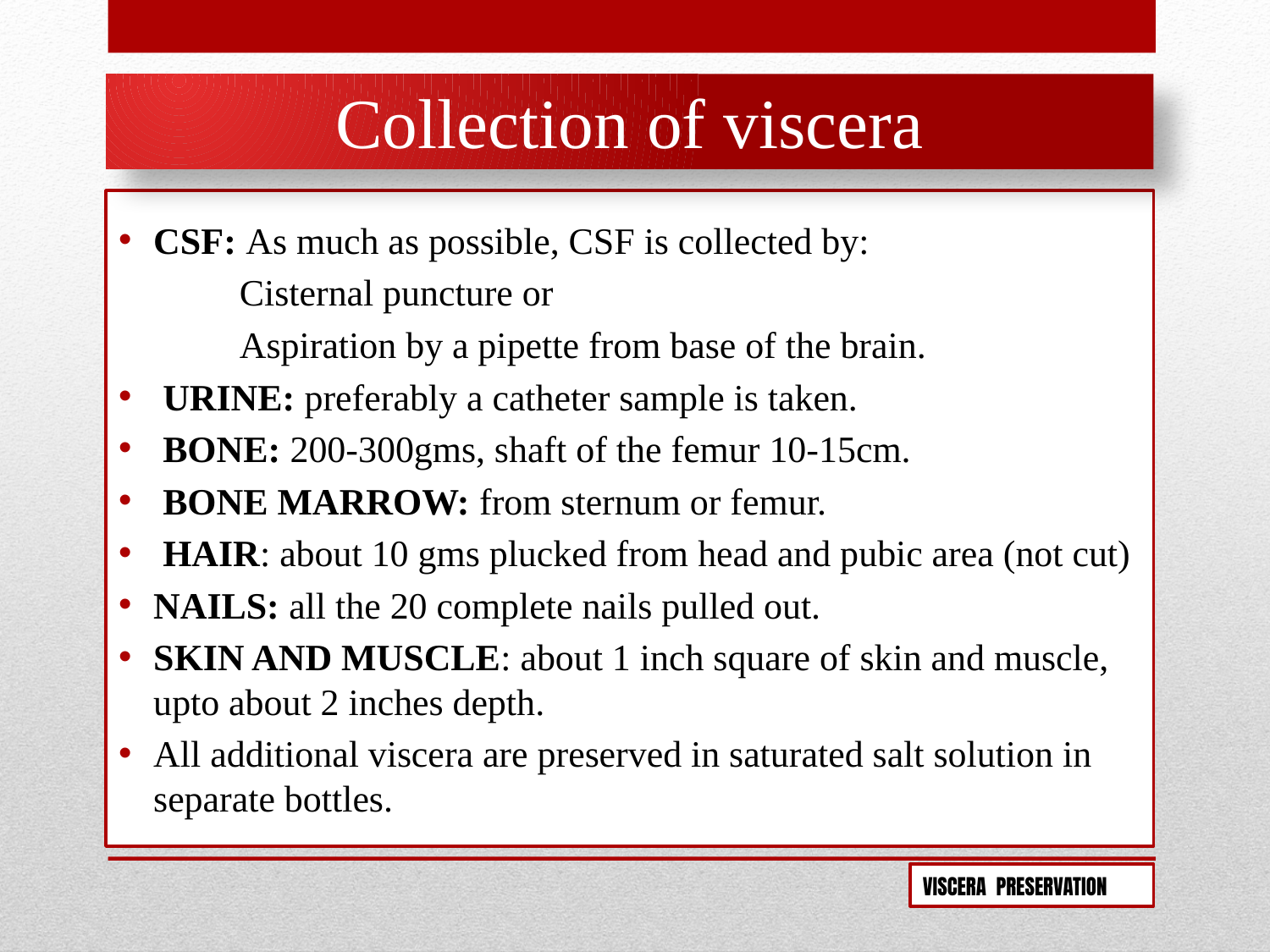

Collection of viscera
CSF: As much as possible, CSF is collected by:
             Cisternal puncture or
             Aspiration by a pipette from base of the brain.
 URINE: preferably a catheter sample is taken.
 BONE: 200-300gms, shaft of the femur 10-15cm.
 BONE MARROW: from sternum or femur.
 HAIR: about 10 gms plucked from head and pubic area (not cut)
NAILS: all the 20 complete nails pulled out.
SKIN AND MUSCLE: about 1 inch square of skin and muscle, upto about 2 inches depth.
All additional viscera are preserved in saturated salt solution in separate bottles.
VISCERA  PRESERVATION